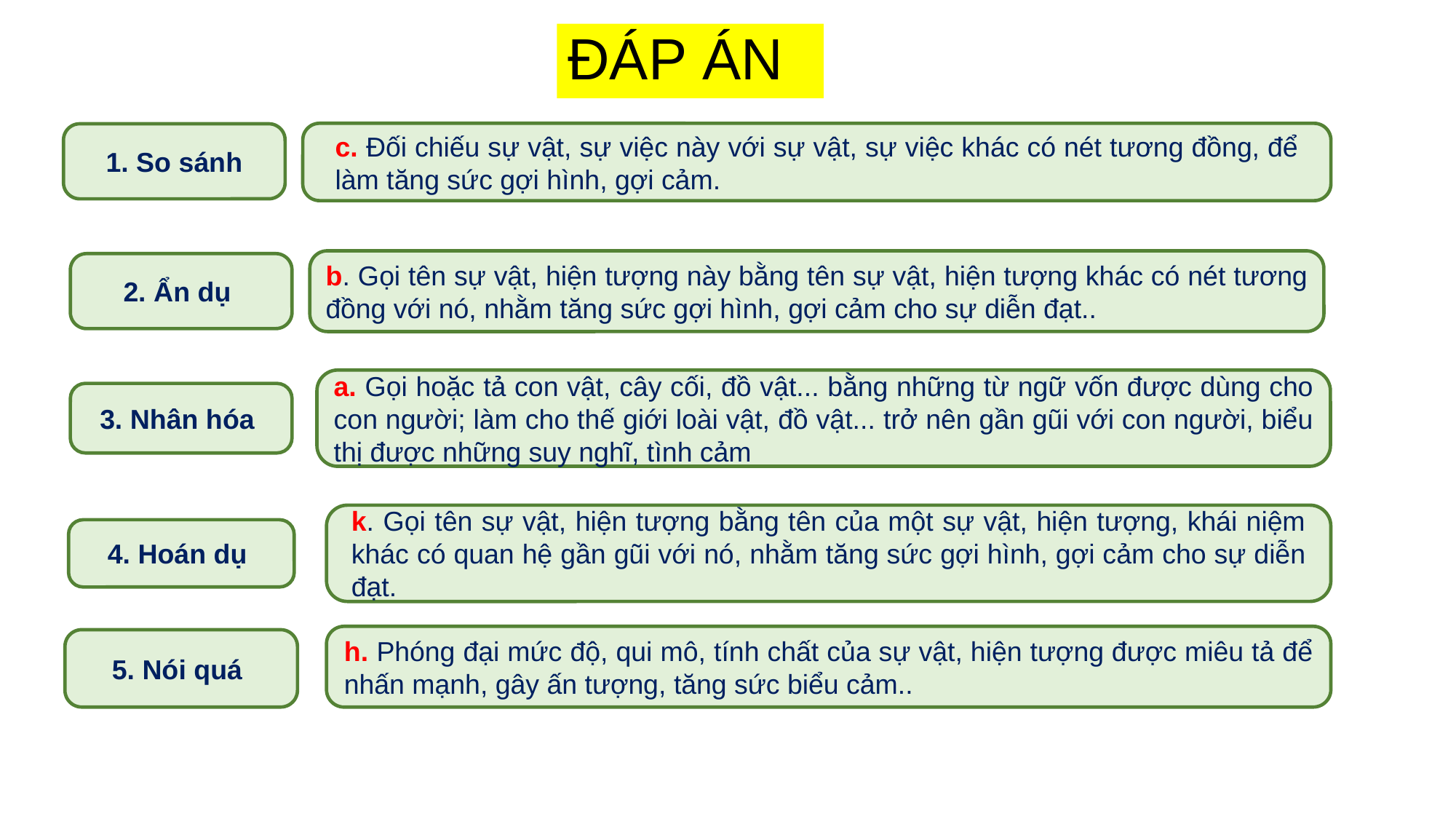

# ĐÁP ÁN
c. Đối chiếu sự vật, sự việc này với sự vật, sự việc khác có nét tương đồng, để làm tăng sức gợi hình, gợi cảm.
1. So sánh
b. Gọi tên sự vật, hiện tượng này bằng tên sự vật, hiện tượng khác có nét tương đồng với nó, nhằm tăng sức gợi hình, gợi cảm cho sự diễn đạt..
2. Ẩn dụ
a. Gọi hoặc tả con vật, cây cối, đồ vật... bằng những từ ngữ vốn được dùng cho con người; làm cho thế giới loài vật, đồ vật... trở nên gần gũi với con người, biểu thị được những suy nghĩ, tình cảm
3. Nhân hóa
k. Gọi tên sự vật, hiện tượng bằng tên của một sự vật, hiện tượng, khái niệm khác có quan hệ gần gũi với nó, nhằm tăng sức gợi hình, gợi cảm cho sự diễn đạt.
4. Hoán dụ
h. Phóng đại mức độ, qui mô, tính chất của sự vật, hiện tượng được miêu tả để nhấn mạnh, gây ấn tượng, tăng sức biểu cảm..
5. Nói quá